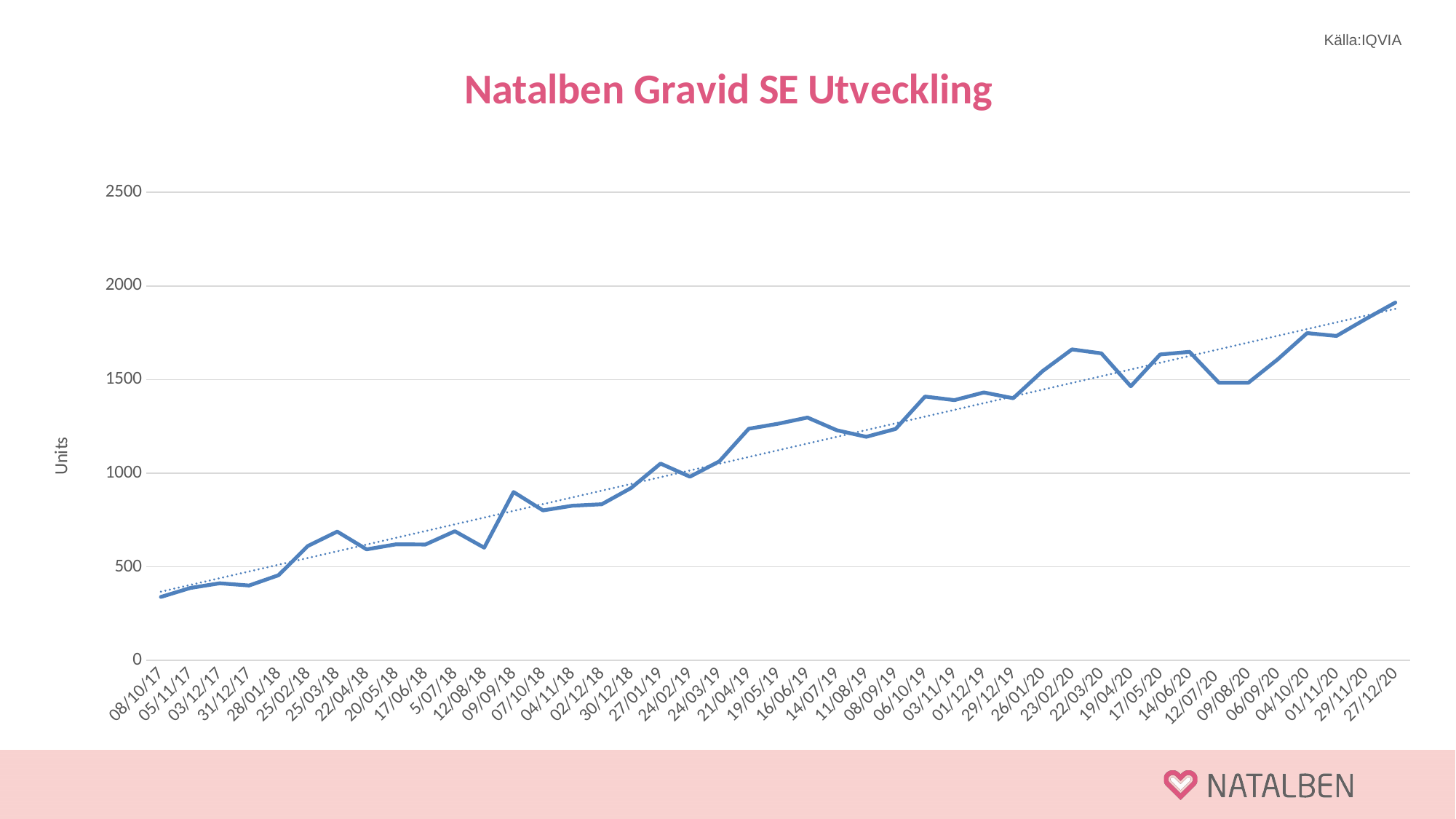

Källa:IQVIA

### Chart: Natalben Gravid SE Utveckling

| Category |  |
|---|---|
| 08/10/17 | 339.0 |
|  05/11/17 | 387.0 |
| 03/12/17 | 412.0 |
| 31/12/17 | 400.0 |
| 28/01/18 | 455.0 |
| 25/02/18 | 611.0 |
| 25/03/18 | 688.0 |
| 22/04/18 | 593.0 |
| 20/05/18 | 620.0 |
| 17/06/18 | 619.0 |
| 5/07/18 | 690.0 |
| 12/08/18 | 602.0 |
|  09/09/18 | 899.0 |
| 07/10/18 | 801.0 |
| 04/11/18 | 826.0 |
| 02/12/18 | 834.0 |
| 30/12/18 | 921.0 |
| 27/01/19 | 1051.0 |
| 24/02/19 | 981.0 |
| 24/03/19 | 1063.0 |
| 21/04/19 | 1237.0 |
| 19/05/19 | 1264.0 |
| 16/06/19 | 1297.0 |
| 14/07/19 | 1229.0 |
| 11/08/19 | 1194.0 |
| 08/09/19 | 1236.0 |
| 06/10/19 | 1409.0 |
| 03/11/19 | 1390.0 |
| 01/12/19 | 1431.0 |
| 29/12/19 | 1400.0 |
| 26/01/20 | 1545.0 |
| 23/02/20 | 1661.0 |
| 22/03/20 | 1640.0 |
| 19/04/20 | 1464.0 |
| 17/05/20 | 1634.0 |
| 14/06/20 | 1648.0 |
| 12/07/20  | 1483.0 |
| 09/08/20 | 1483.0 |
| 06/09/20 | 1608.0 |
| 04/10/20 | 1748.0 |
| 01/11/20 | 1733.0 |
|  29/11/20 | 1824.0 |
| 27/12/20 | 1911.0 |